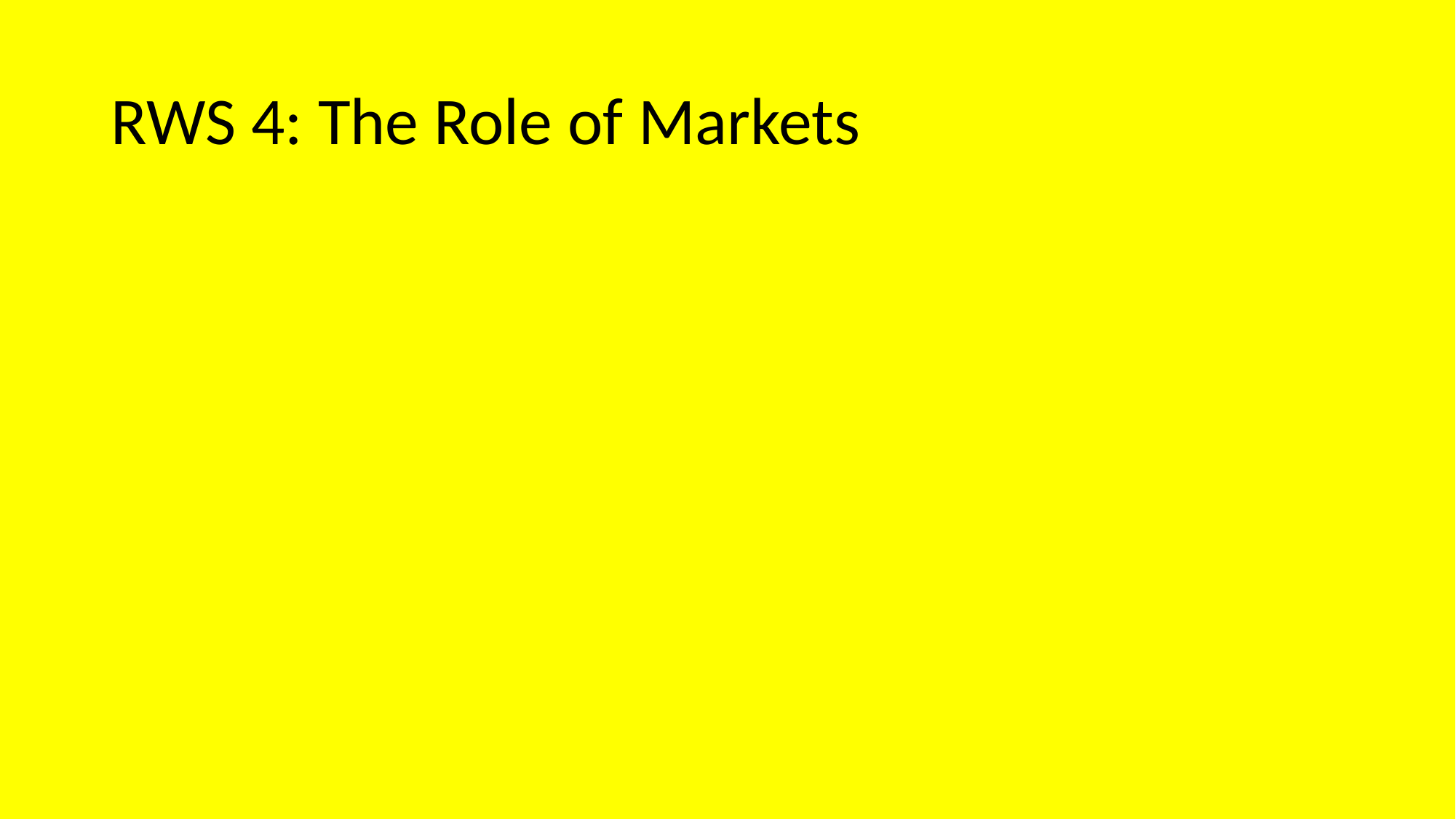

# RWS 4: The Role of Markets